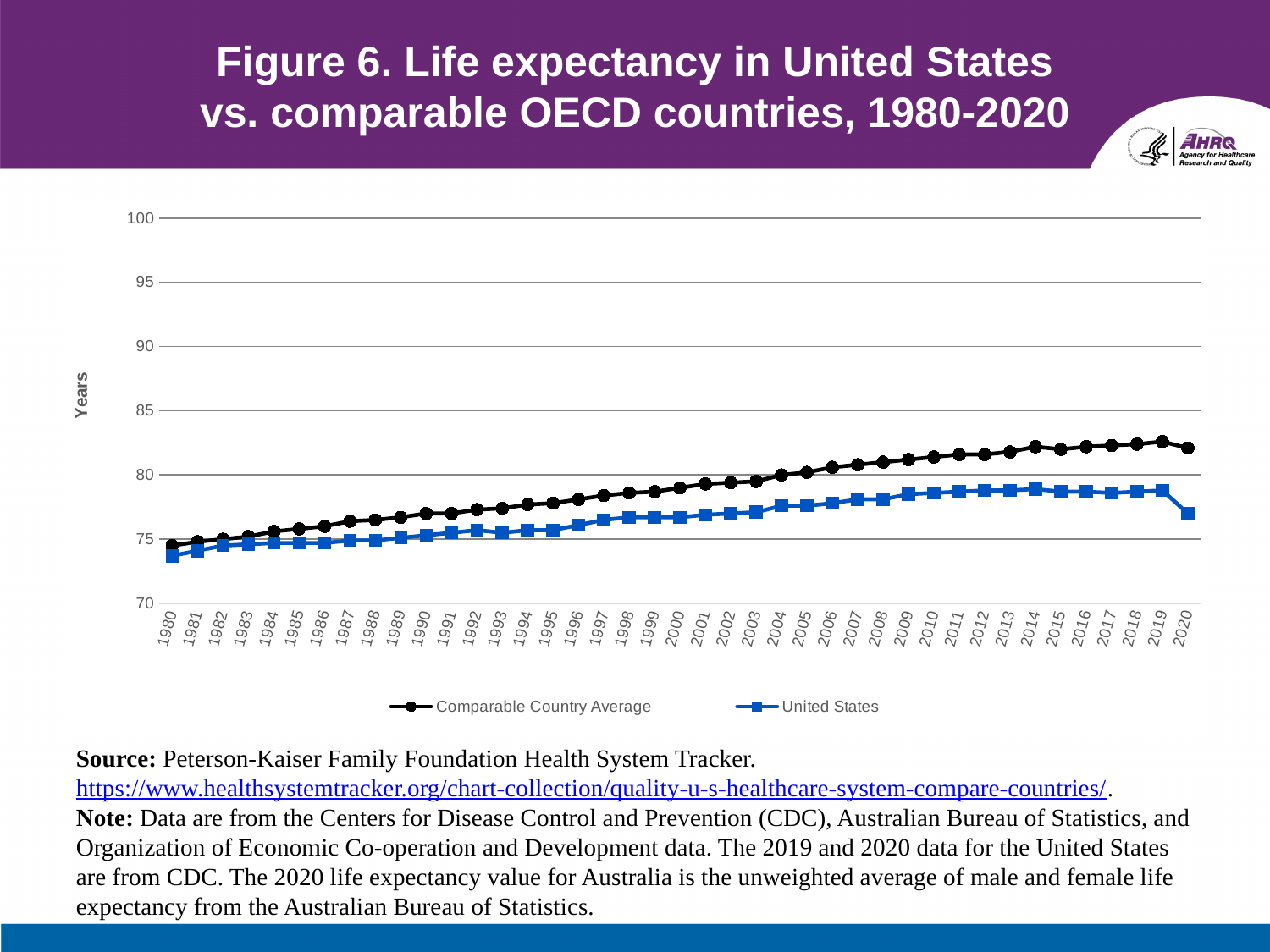

# Figure 6. Life expectancy in United States vs. comparable OECD countries, 1980-2020

[unsupported chart]

Source: Peterson-Kaiser Family Foundation Health System Tracker. https://www.healthsystemtracker.org/chart-collection/quality-u-s-healthcare-system-compare-countries/.
Note: Data are from the Centers for Disease Control and Prevention (CDC), Australian Bureau of Statistics, and Organization of Economic Co-operation and Development data. The 2019 and 2020 data for the United States are from CDC. The 2020 life expectancy value for Australia is the unweighted average of male and female life expectancy from the Australian Bureau of Statistics.